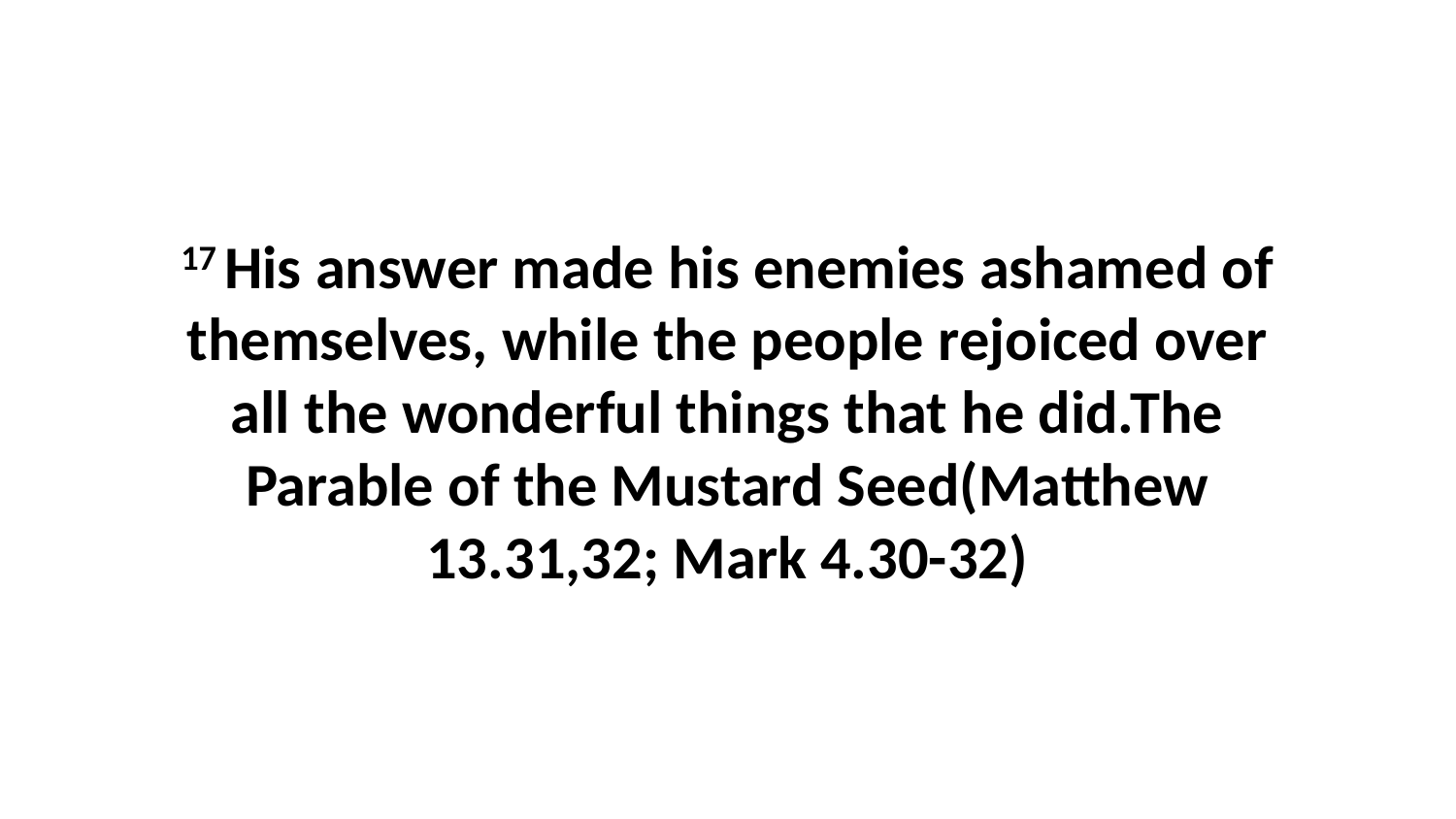

17 His answer made his enemies ashamed of themselves, while the people rejoiced over all the wonderful things that he did.The Parable of the Mustard Seed(Matthew 13.31,32; Mark 4.30-32)